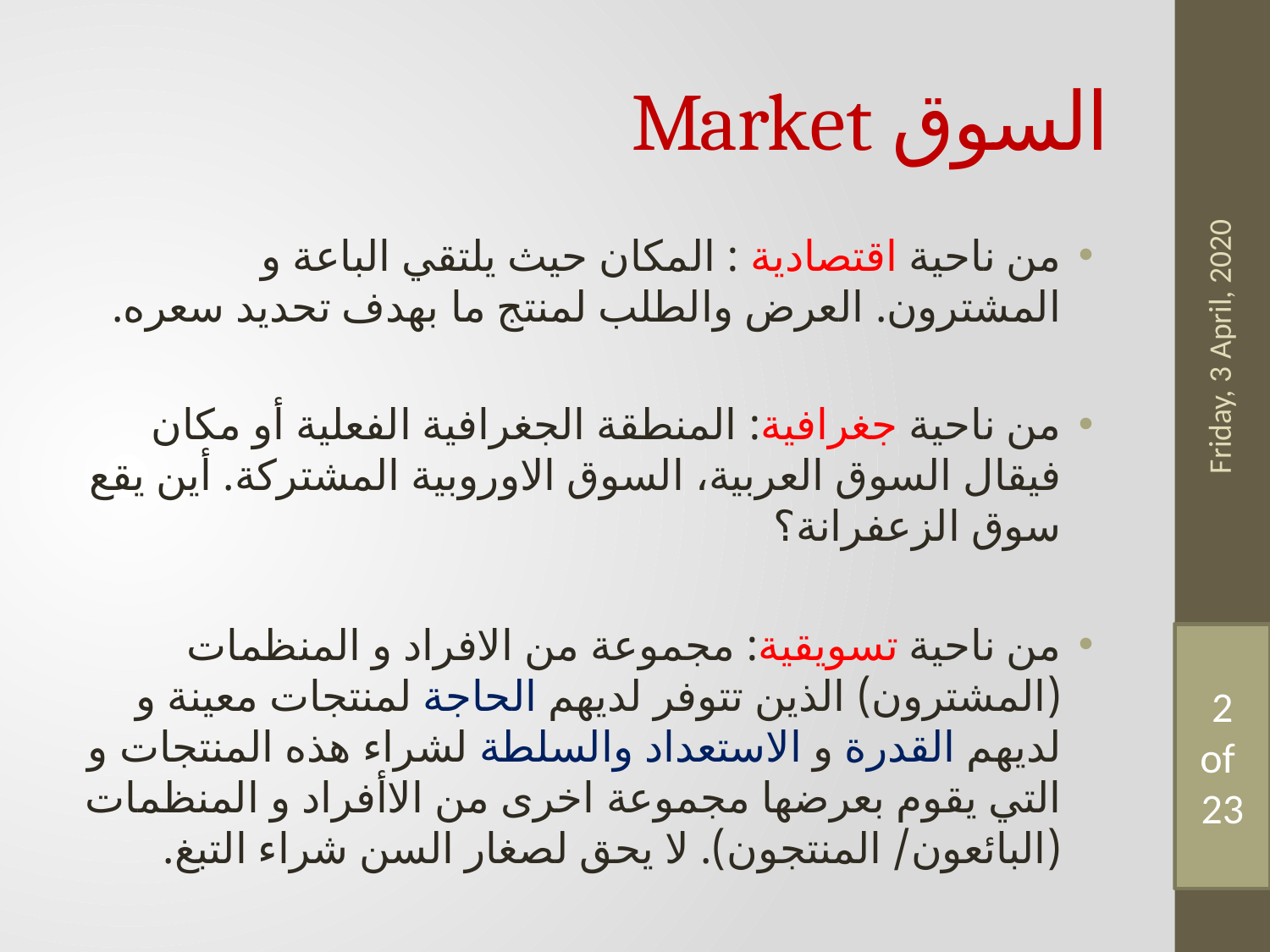

# السوق Market
من ناحية اقتصادية : المكان حيث يلتقي الباعة و المشترون. العرض والطلب لمنتج ما بهدف تحديد سعره.

من ناحية جغرافية: المنطقة الجغرافية الفعلية أو مكان فيقال السوق العربية، السوق الاوروبية المشتركة. أين يقع سوق الزعفرانة؟

من ناحية تسويقية: مجموعة من الافراد و المنظمات (المشترون) الذين تتوفر لديهم الحاجة لمنتجات معينة و لديهم القدرة و الاستعداد والسلطة لشراء هذه المنتجات و التي يقوم بعرضها مجموعة اخرى من الاأفراد و المنظمات (البائعون/ المنتجون). لا يحق لصغار السن شراء التبغ.
Friday, 3 April, 2020